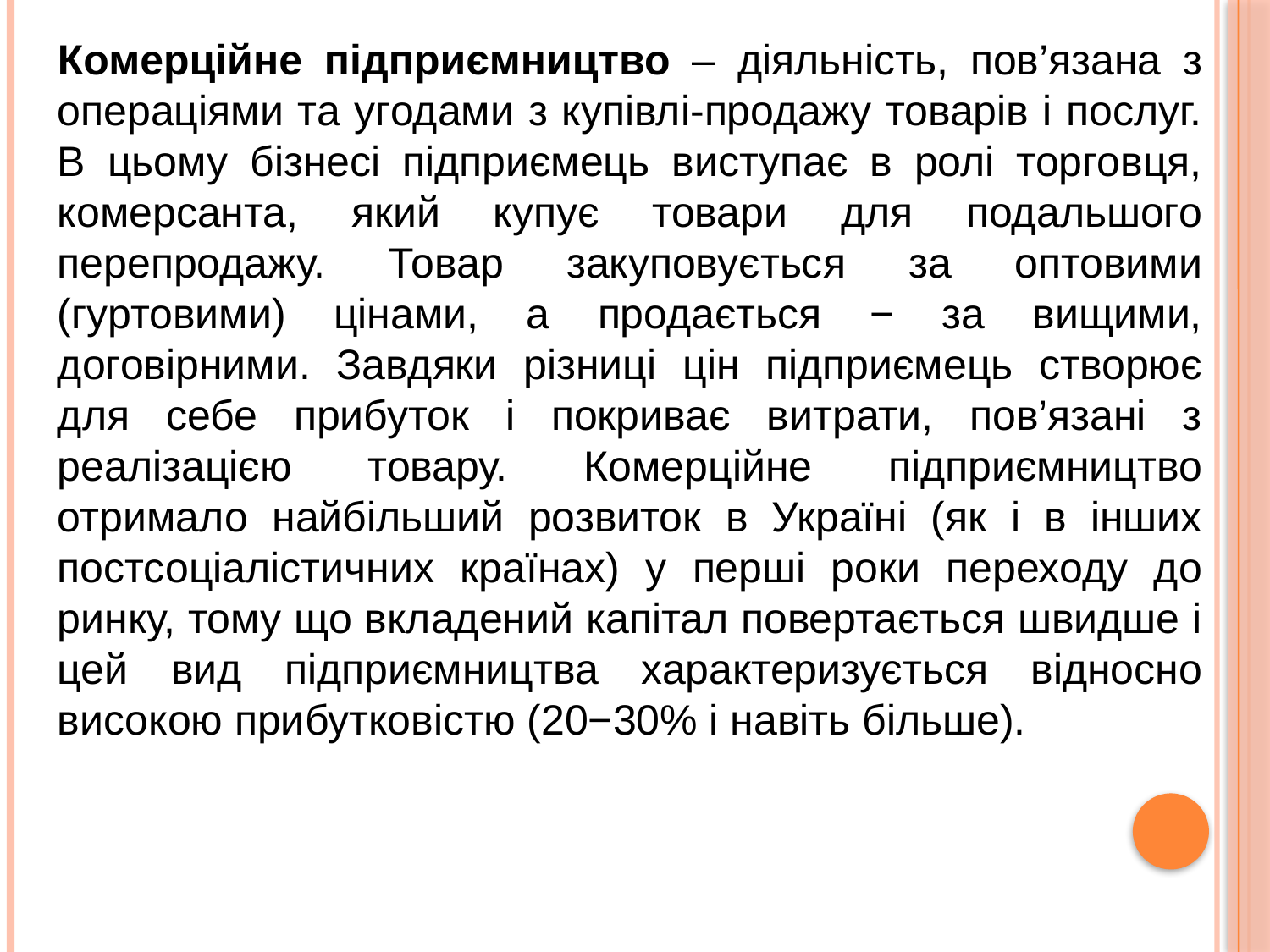

Комерційне підприємництво – діяльність, пов’язана з операціями та угодами з купівлі-продажу товарів і послуг. В цьому бізнесі підприємець виступає в ролі торговця, комерсанта, який купує товари для подальшого перепродажу. Товар закуповується за оптовими (гуртовими) цінами, а продається − за вищими, договірними. Завдяки різниці цін підприємець створює для себе прибуток і покриває витрати, пов’язані з реалізацією товару. Комерційне підприємництво отримало найбільший розвиток в Україні (як і в інших постсоціалістичних країнах) у перші роки переходу до ринку, тому що вкладений капітал повертається швидше і цей вид підприємництва характеризується відносно високою прибутковістю (20−30% і навіть більше).